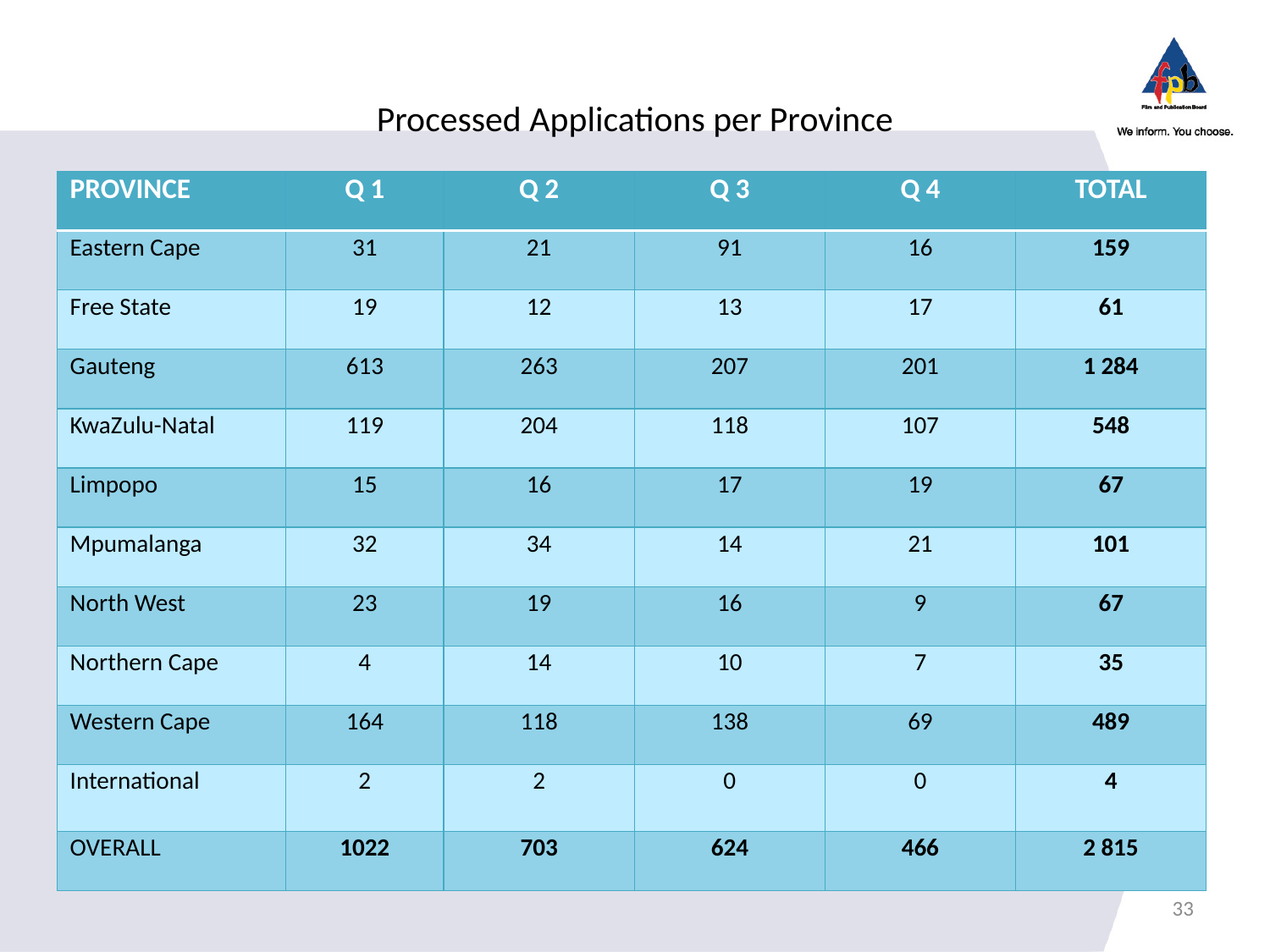

# Processed Applications per Province
| PROVINCE | Q 1 | Q 2 | Q 3 | Q 4 | TOTAL |
| --- | --- | --- | --- | --- | --- |
| Eastern Cape | 31 | 21 | 91 | 16 | 159 |
| Free State | 19 | 12 | 13 | 17 | 61 |
| Gauteng | 613 | 263 | 207 | 201 | 1 284 |
| KwaZulu-Natal | 119 | 204 | 118 | 107 | 548 |
| Limpopo | 15 | 16 | 17 | 19 | 67 |
| Mpumalanga | 32 | 34 | 14 | 21 | 101 |
| North West | 23 | 19 | 16 | 9 | 67 |
| Northern Cape | 4 | 14 | 10 | 7 | 35 |
| Western Cape | 164 | 118 | 138 | 69 | 489 |
| International | 2 | 2 | 0 | 0 | 4 |
| OVERALL | 1022 | 703 | 624 | 466 | 2 815 |
33